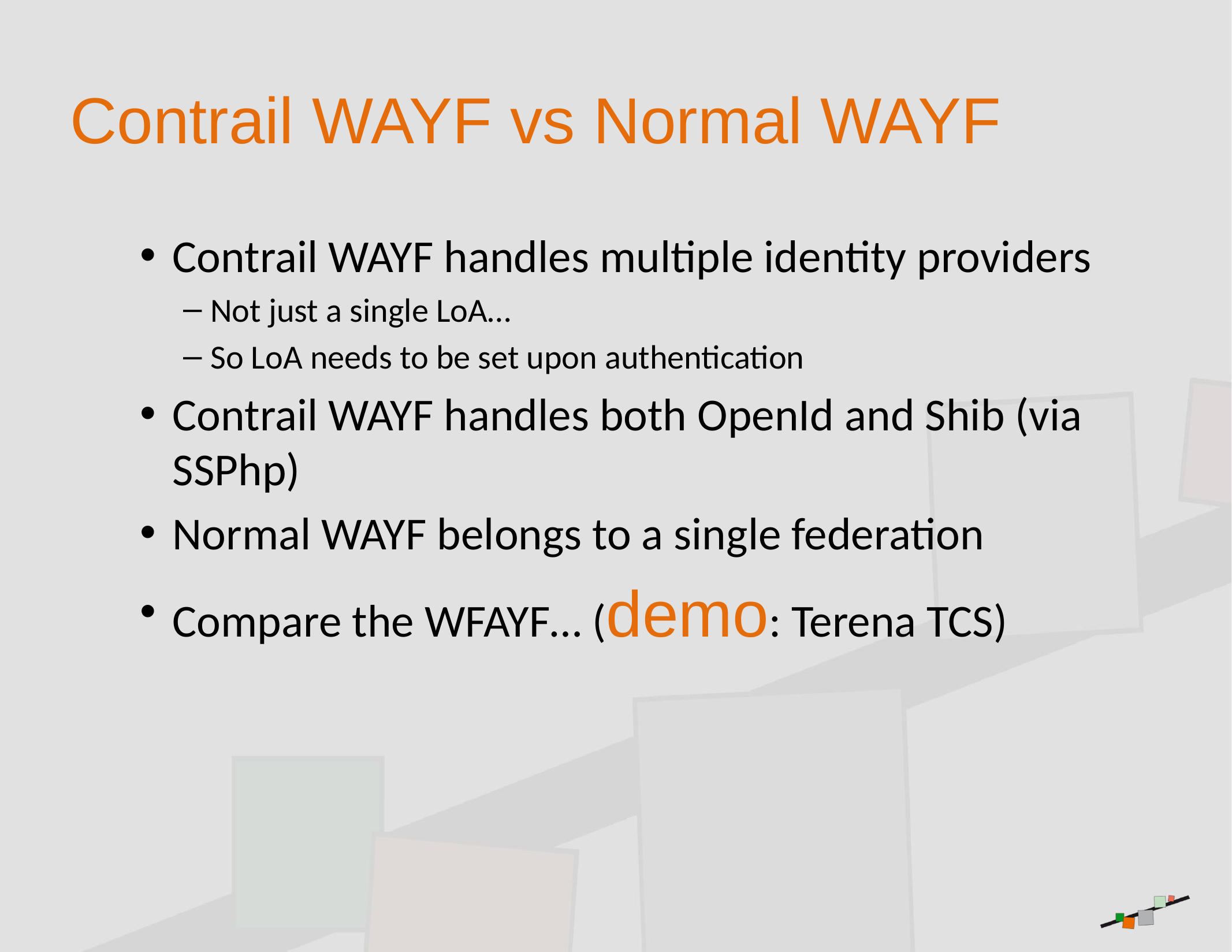

# Contrail WAYF vs Normal WAYF
Contrail WAYF handles multiple identity providers
Not just a single LoA…
So LoA needs to be set upon authentication
Contrail WAYF handles both OpenId and Shib (via SSPhp)
Normal WAYF belongs to a single federation
Compare the WFAYF… (demo: Terena TCS)